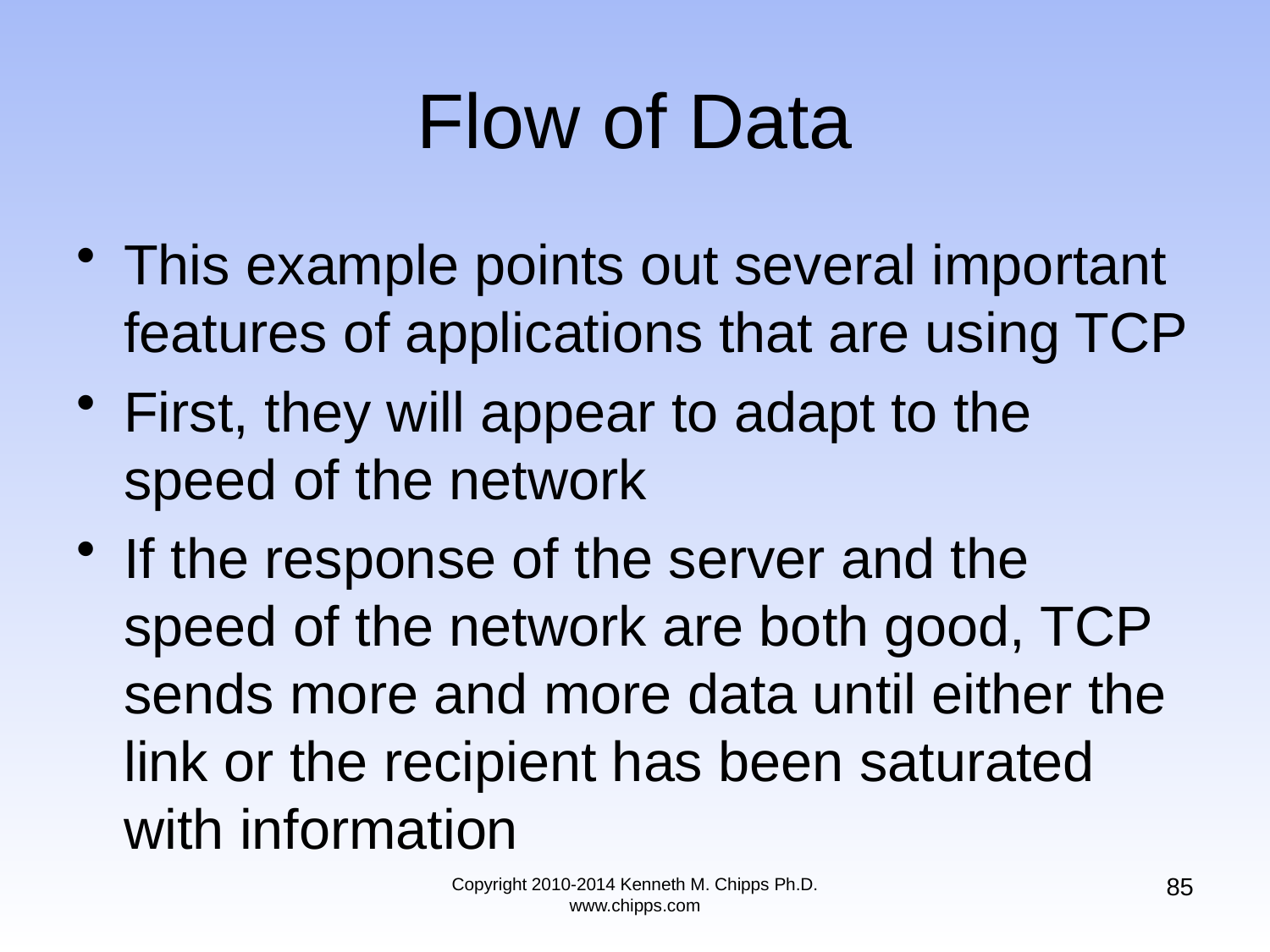

# Flow of Data
This example points out several important features of applications that are using TCP
First, they will appear to adapt to the speed of the network
If the response of the server and the speed of the network are both good, TCP sends more and more data until either the link or the recipient has been saturated with information
85
Copyright 2010-2014 Kenneth M. Chipps Ph.D. www.chipps.com